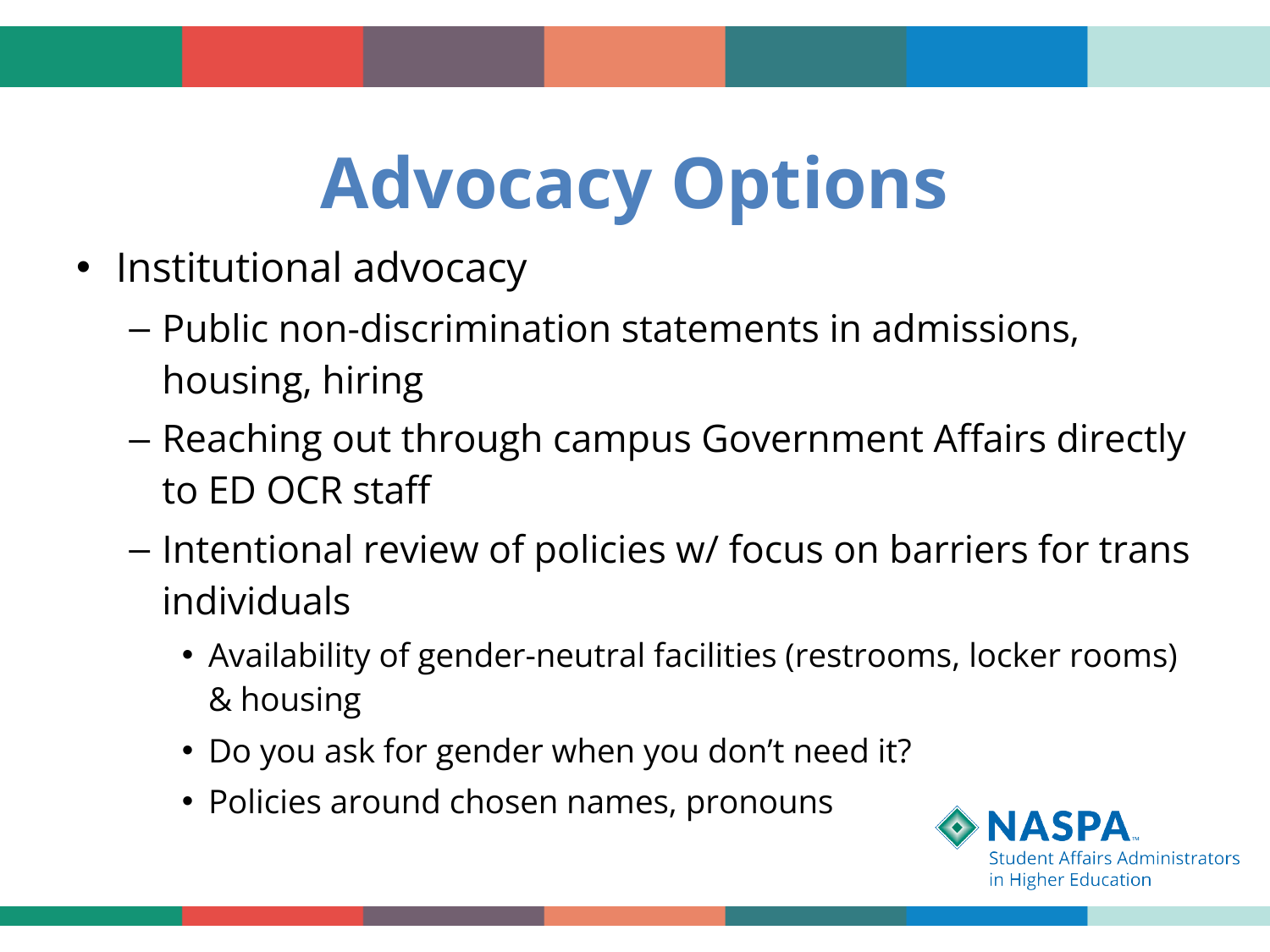

# Advocacy Options
Institutional advocacy
Public non-discrimination statements in admissions, housing, hiring
Reaching out through campus Government Affairs directly to ED OCR staff
Intentional review of policies w/ focus on barriers for trans individuals
Availability of gender-neutral facilities (restrooms, locker rooms) & housing
Do you ask for gender when you don’t need it?
Policies around chosen names, pronouns